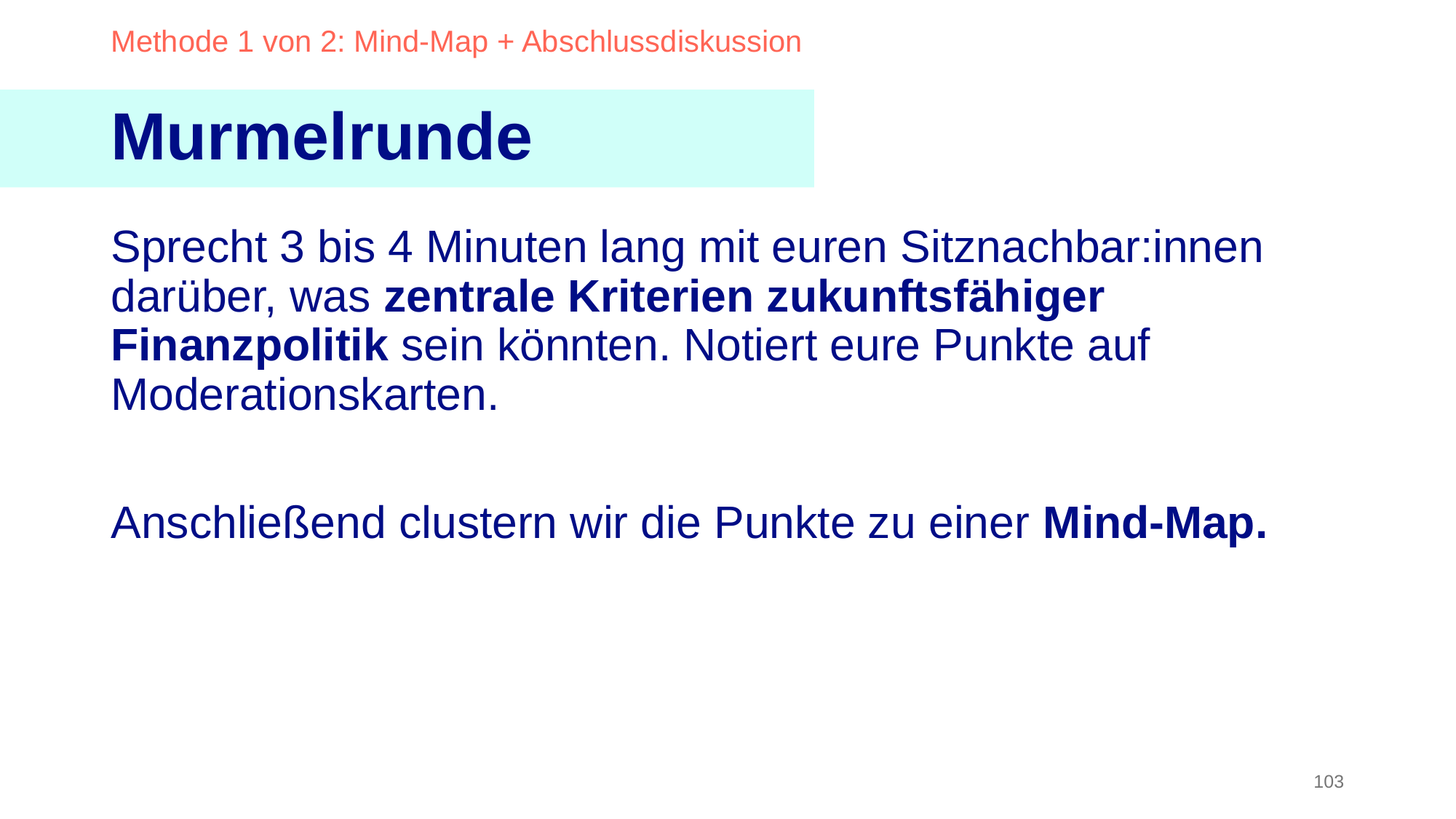

Methode 1 von 2: Mind-Map + Abschlussdiskussion
Murmelrunde
Sprecht 3 bis 4 Minuten lang mit euren Sitznachbar:innen darüber, was zentrale Kriterien zukunftsfähiger Finanzpolitik sein könnten. Notiert eure Punkte auf Moderationskarten.

Anschließend clustern wir die Punkte zu einer Mind-Map.